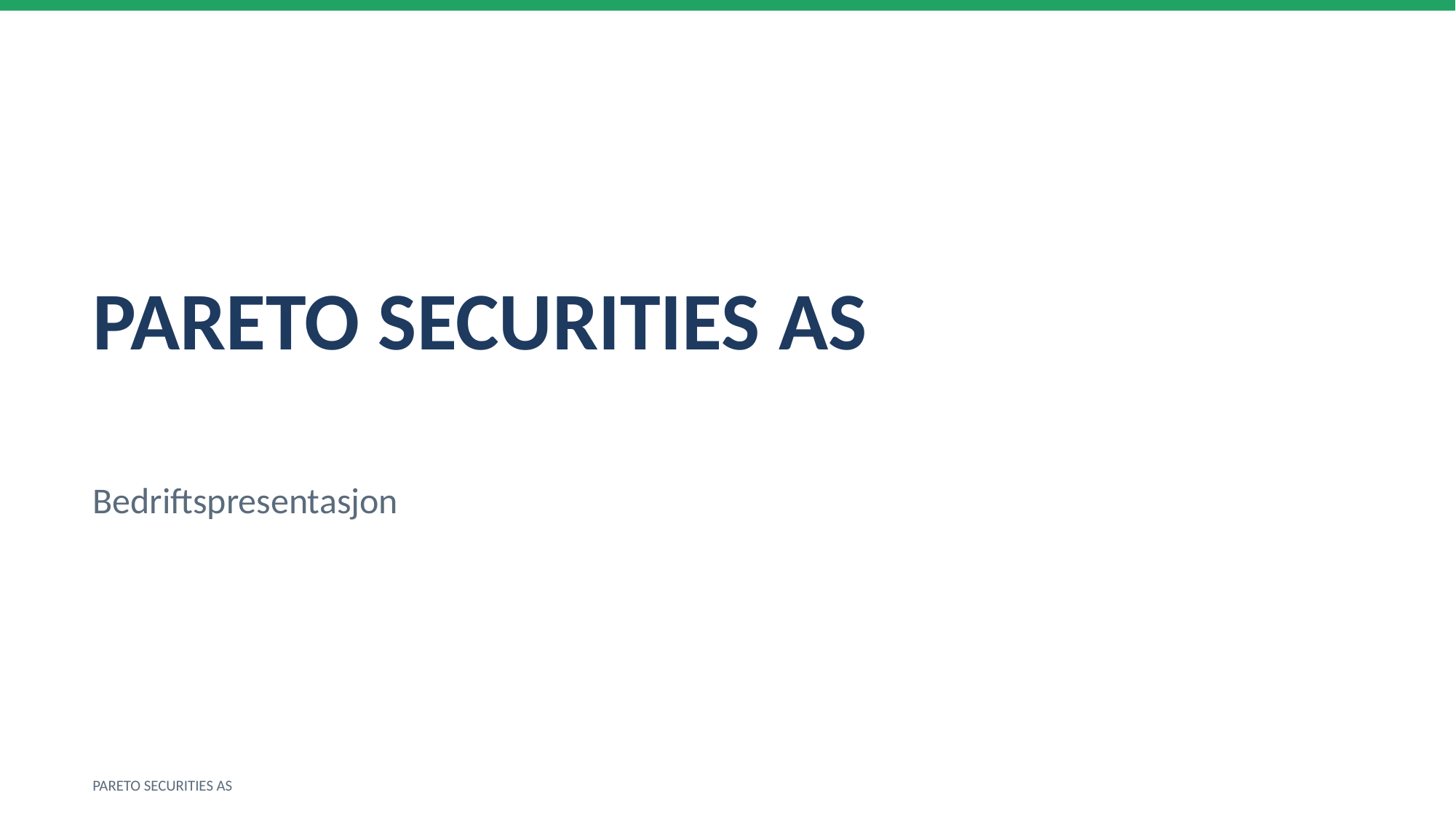

PARETO SECURITIES AS
Bedriftspresentasjon
PARETO SECURITIES AS